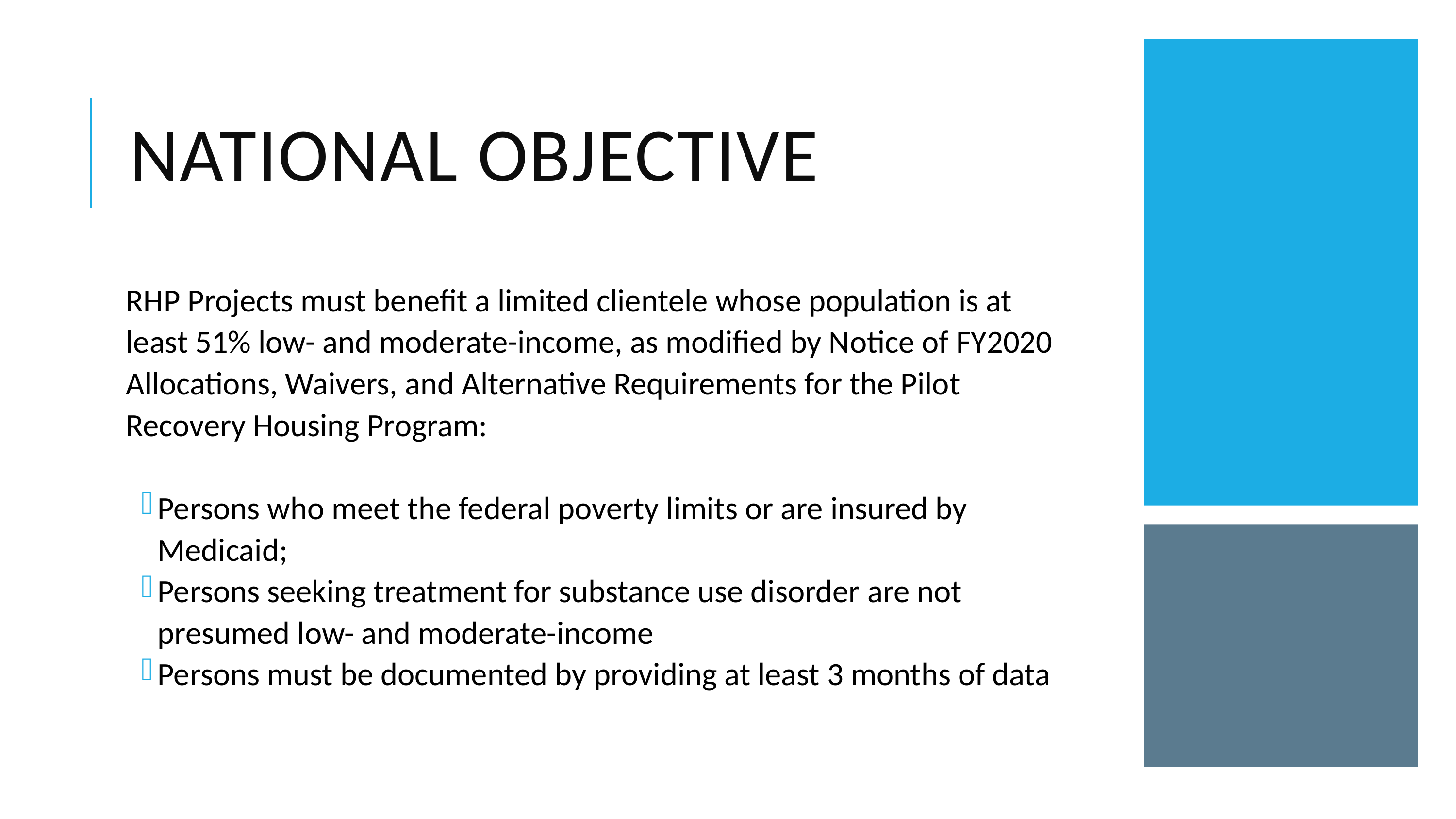

# National objective
RHP Projects must benefit a limited clientele whose population is at least 51% low- and moderate-income, as modified by Notice of FY2020 Allocations, Waivers, and Alternative Requirements for the Pilot Recovery Housing Program:

Persons who meet the federal poverty limits or are insured by Medicaid;
Persons seeking treatment for substance use disorder are not presumed low- and moderate-income
Persons must be documented by providing at least 3 months of data